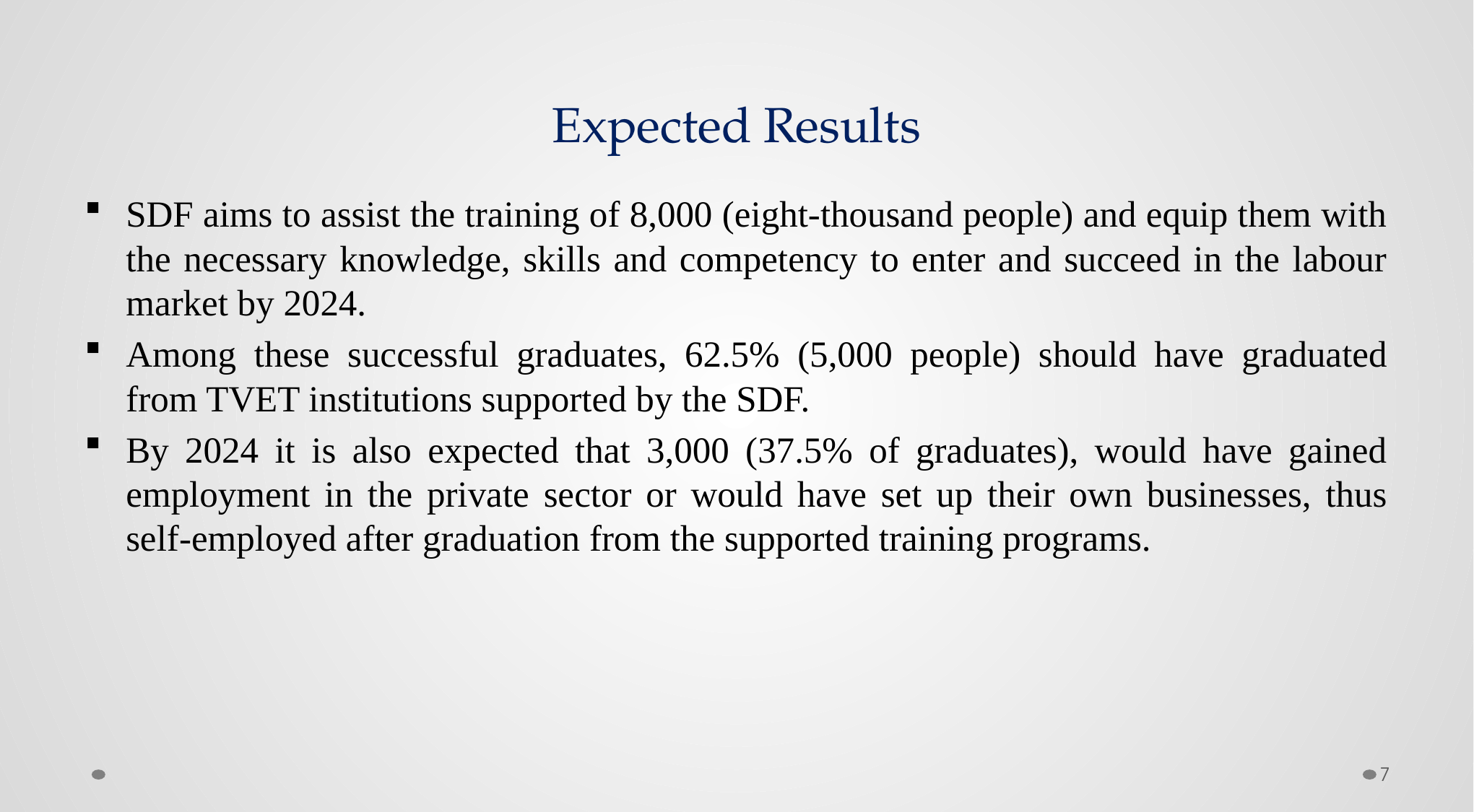

# Expected Results
SDF aims to assist the training of 8,000 (eight-thousand people) and equip them with the necessary knowledge, skills and competency to enter and succeed in the labour market by 2024.
Among these successful graduates, 62.5% (5,000 people) should have graduated from TVET institutions supported by the SDF.
By 2024 it is also expected that 3,000 (37.5% of graduates), would have gained employment in the private sector or would have set up their own businesses, thus self-employed after graduation from the supported training programs.
7